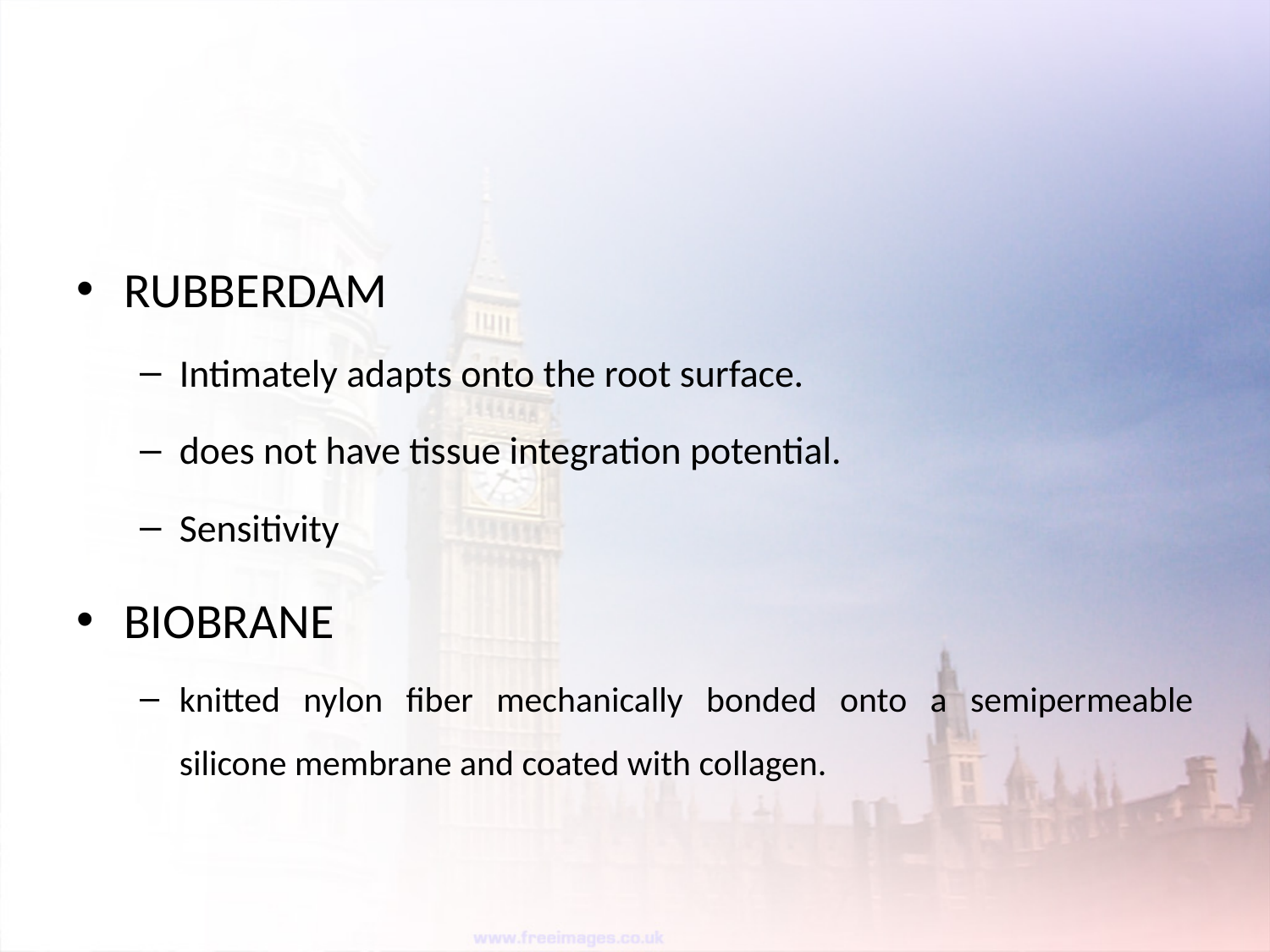

#
RUBBERDAM
Intimately adapts onto the root surface.
does not have tissue integration potential.
Sensitivity
BIOBRANE
knitted nylon fiber mechanically bonded onto a semipermeable silicone membrane and coated with collagen.